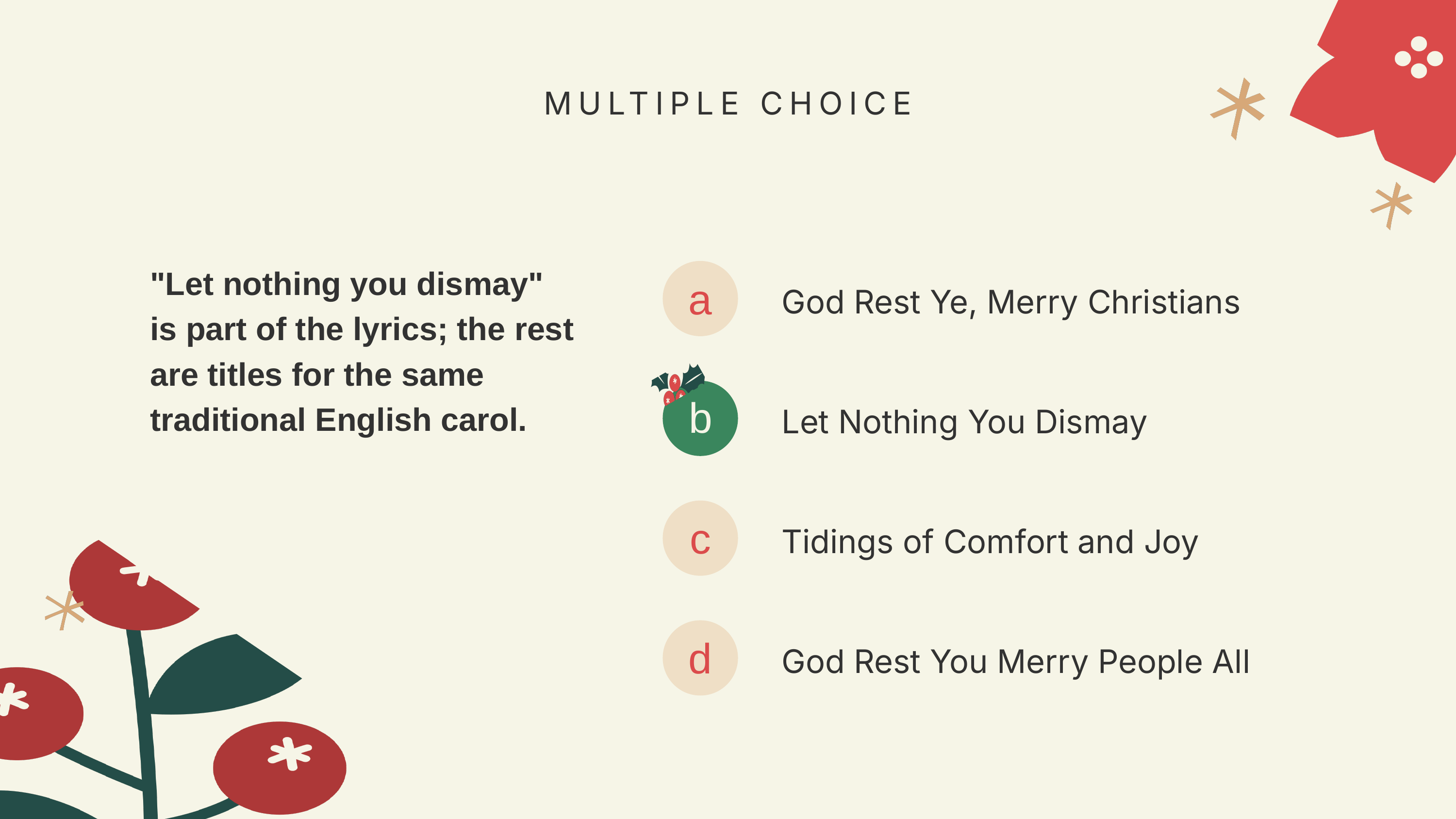

MULTIPLE CHOICE

"Let nothing you dismay" is part of the lyrics; the rest are titles for the same traditional English carol.

a
God Rest Ye, Merry Christians

b
Let Nothing You Dismay

c
Tidings of Comfort and Joy

d
God Rest You Merry People All